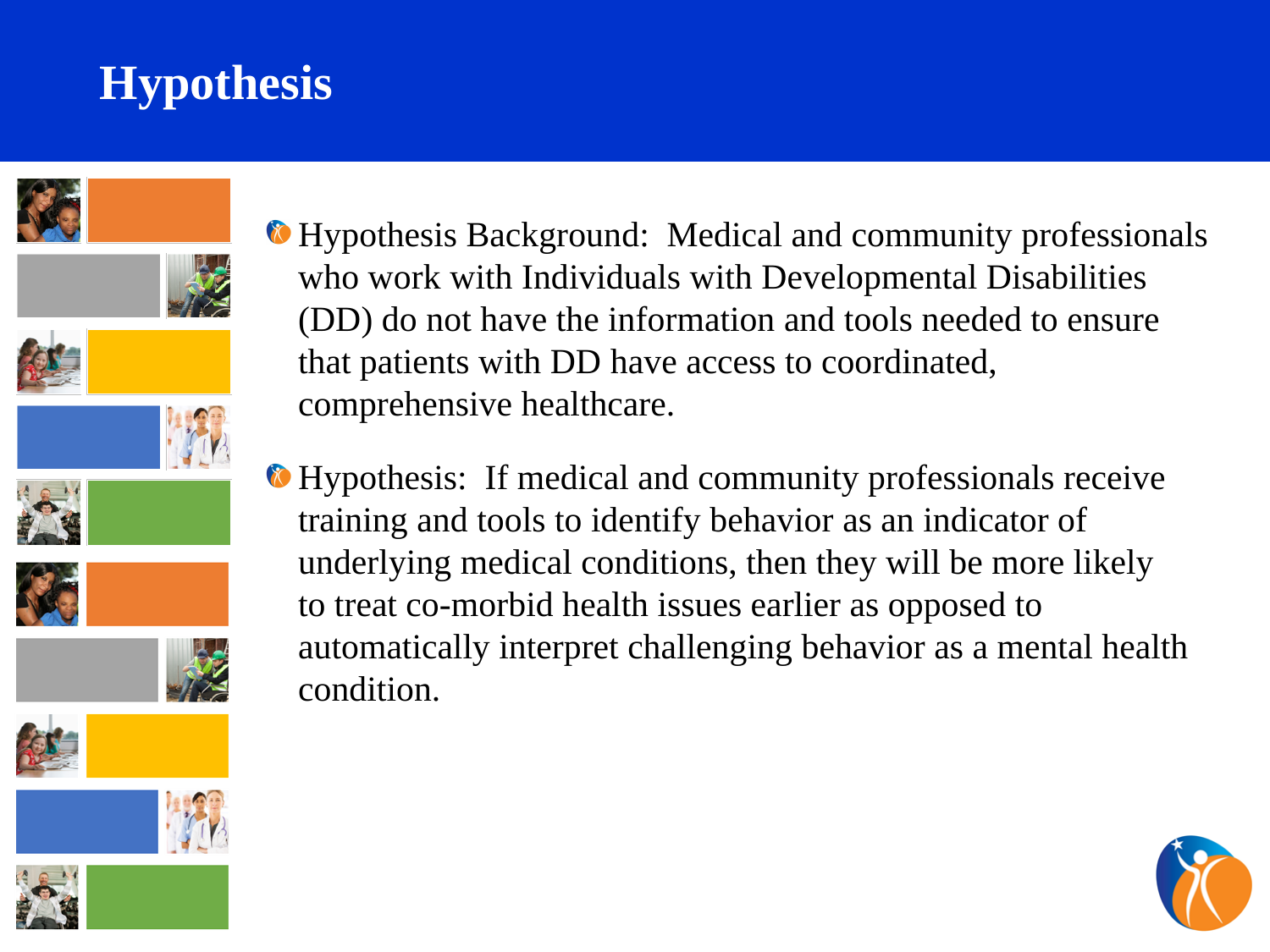

# Hypothesis
Hypothesis Background:  Medical and community professionals who work with Individuals with Developmental Disabilities (DD) do not have the information and tools needed to ensure that patients with DD have access to coordinated, comprehensive healthcare.
Hypothesis:  If medical and community professionals receive training and tools to identify behavior as an indicator of underlying medical conditions, then they will be more likely
to treat co-morbid health issues earlier as opposed to automatically interpret challenging behavior as a mental health condition.